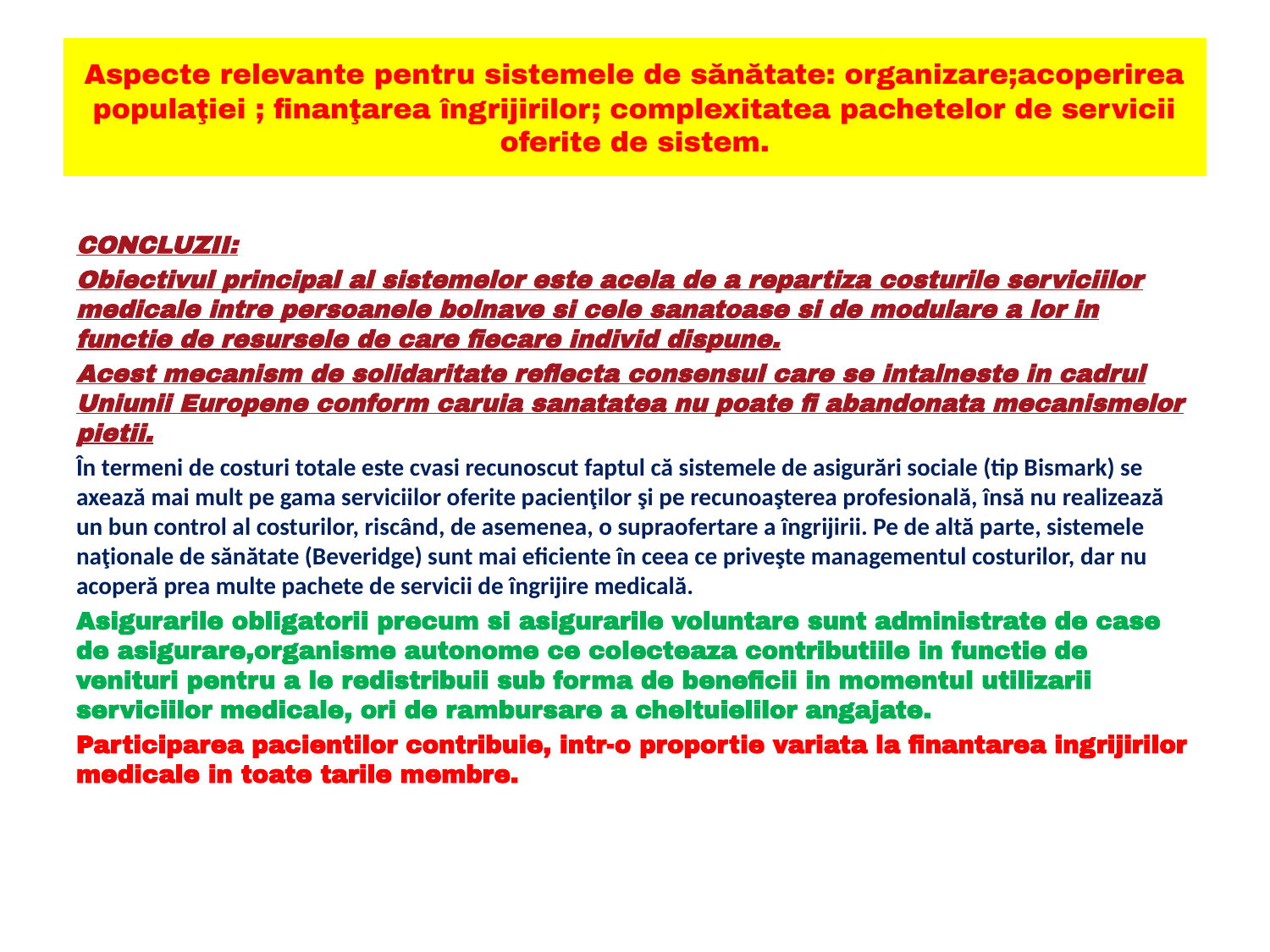

# Aspecte relevante pentru sistemele de sănătate: organizare;acoperirea populaţiei ; finanţarea îngrijirilor; complexitatea pachetelor de servicii oferite de sistem.
CONCLUZII:
Obiectivul principal al sistemelor este acela de a repartiza costurile serviciilor medicale intre persoanele bolnave si cele sanatoase si de modulare a lor in functie de resursele de care fiecare individ dispune.
Acest mecanism de solidaritate reflecta consensul care se intalneste in cadrul Uniunii Europene conform caruia sanatatea nu poate fi abandonata mecanismelor pietii.
În termeni de costuri totale este cvasi recunoscut faptul că sistemele de asigurări sociale (tip Bismark) se axează mai mult pe gama serviciilor oferite pacienţilor şi pe recunoaşterea profesională, însă nu realizează un bun control al costurilor, riscând, de asemenea, o supraofertare a îngrijirii. Pe de altă parte, sistemele naţionale de sănătate (Beveridge) sunt mai eficiente în ceea ce priveşte managementul costurilor, dar nu acoperă prea multe pachete de servicii de îngrijire medicală.
Asigurarile obligatorii precum si asigurarile voluntare sunt administrate de case de asigurare,organisme autonome ce colecteaza contributiile in functie de venituri pentru a le redistribuii sub forma de beneficii in momentul utilizarii serviciilor medicale, ori de rambursare a cheltuielilor angajate.
Participarea pacientilor contribuie, intr-o proportie variata la finantarea ingrijirilor medicale in toate tarile membre.